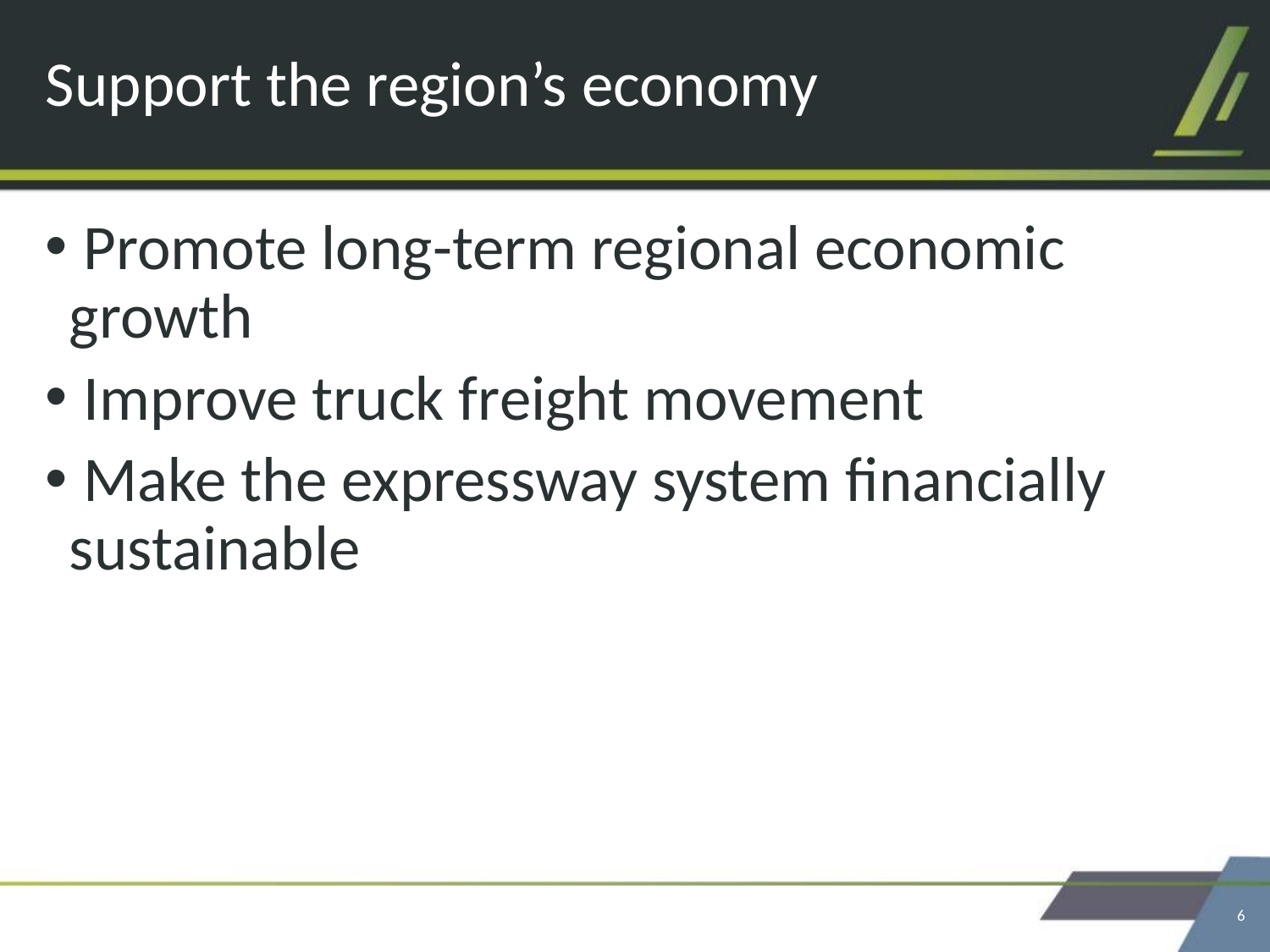

# Support the region’s economy
 Promote long-term regional economic growth
 Improve truck freight movement
 Make the expressway system financially sustainable
6